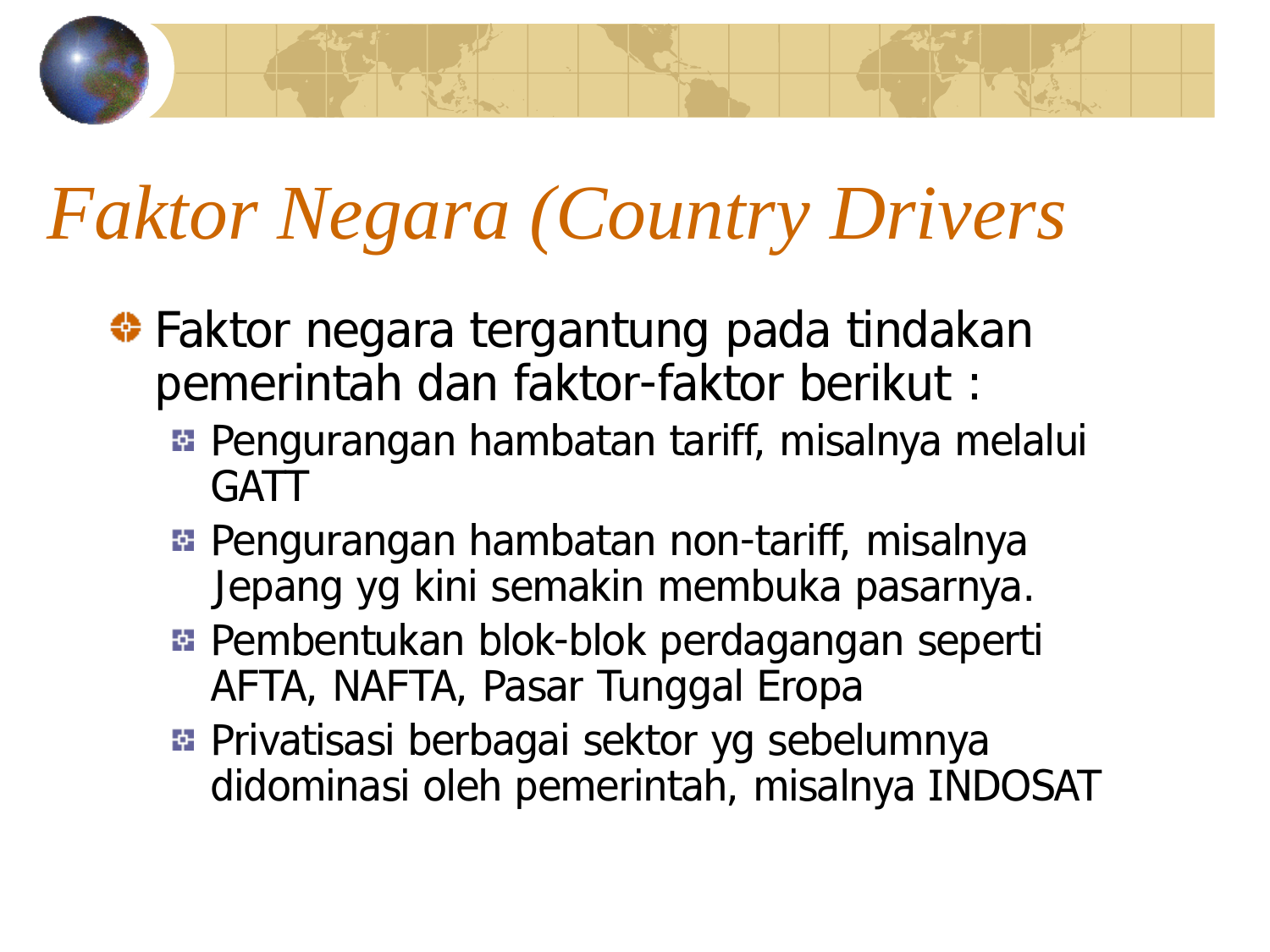

# Faktor Negara (Country Drivers
Faktor negara tergantung pada tindakan pemerintah dan faktor-faktor berikut :
Pengurangan hambatan tariff, misalnya melalui GATT
Pengurangan hambatan non-tariff, misalnya Jepang yg kini semakin membuka pasarnya.
Pembentukan blok-blok perdagangan seperti AFTA, NAFTA, Pasar Tunggal Eropa
Privatisasi berbagai sektor yg sebelumnya didominasi oleh pemerintah, misalnya INDOSAT